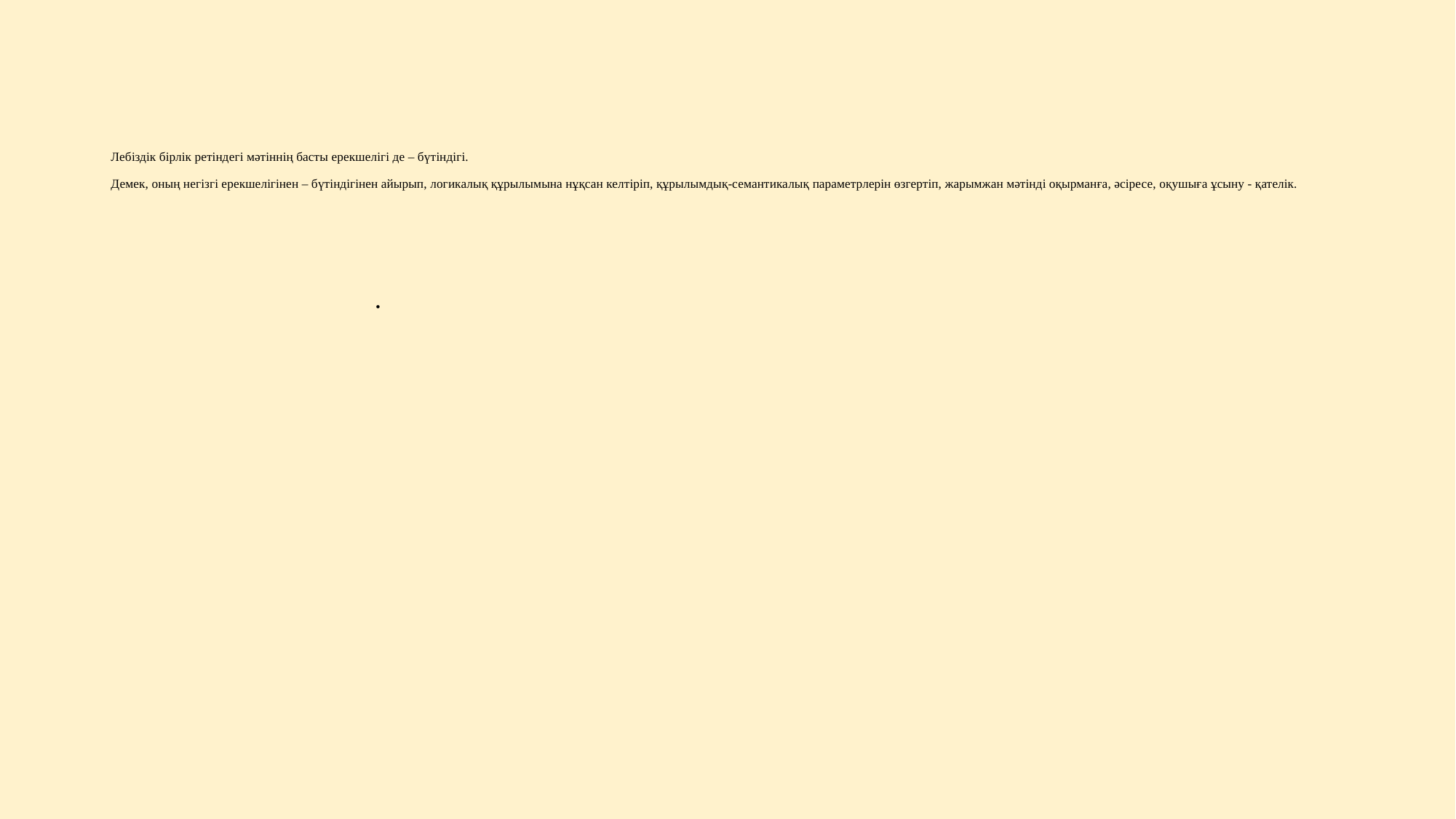

# Лебіздік бірлік ретіндегі мәтіннің басты ерекшелігі де – бүтіндігі. Демек, оның негізгі ерекшелігінен – бүтіндігінен айырып, логикалық құрылымына нұқсан келтіріп, құрылымдық-семантикалық параметрлерін өзгертіп, жарымжан мәтінді оқырманға, әсіресе, оқушыға ұсыну - қателік.
.